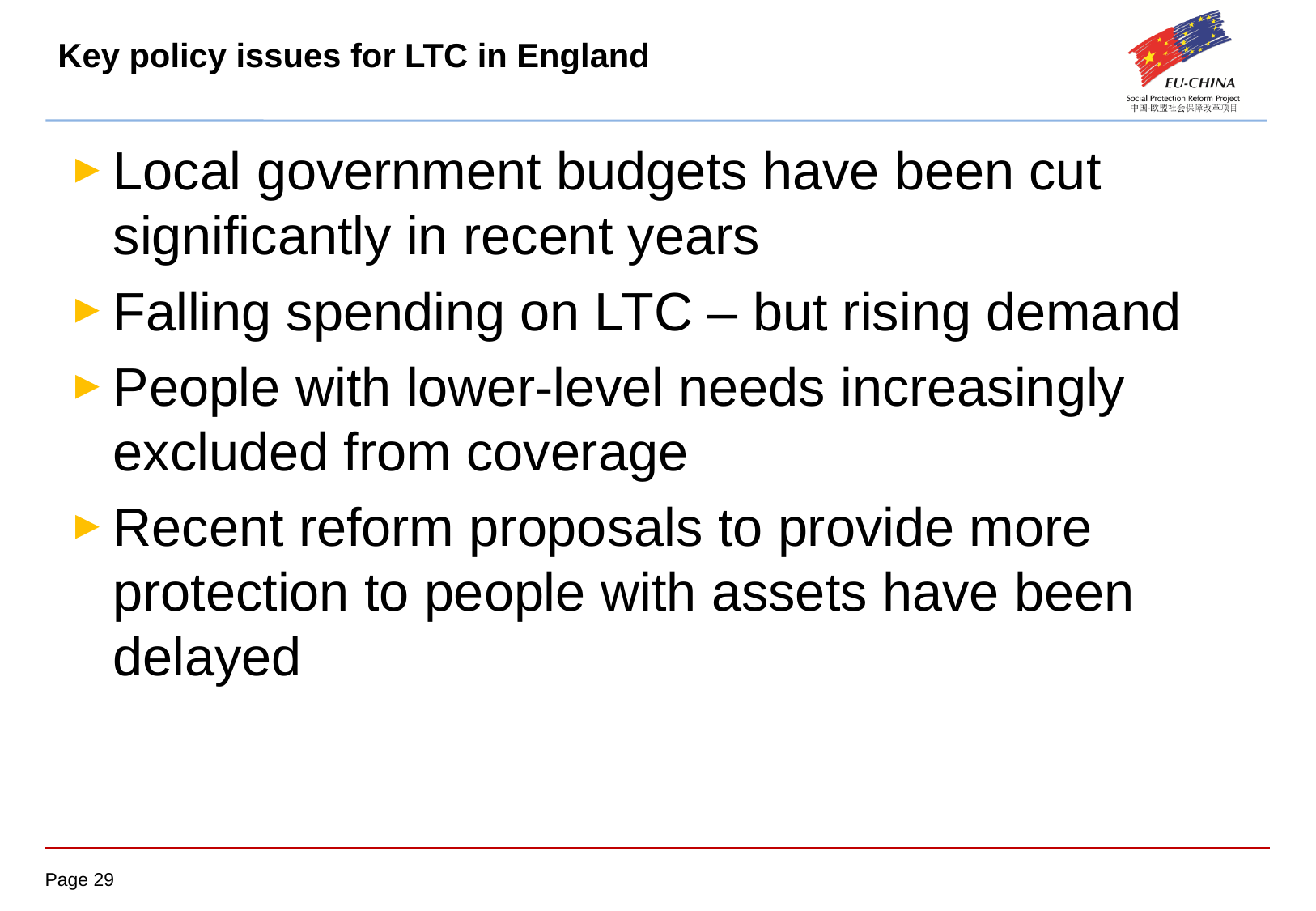

# Key policy issues for LTC in England
Local government budgets have been cut significantly in recent years
Falling spending on LTC – but rising demand
People with lower-level needs increasingly excluded from coverage
Recent reform proposals to provide more protection to people with assets have been delayed